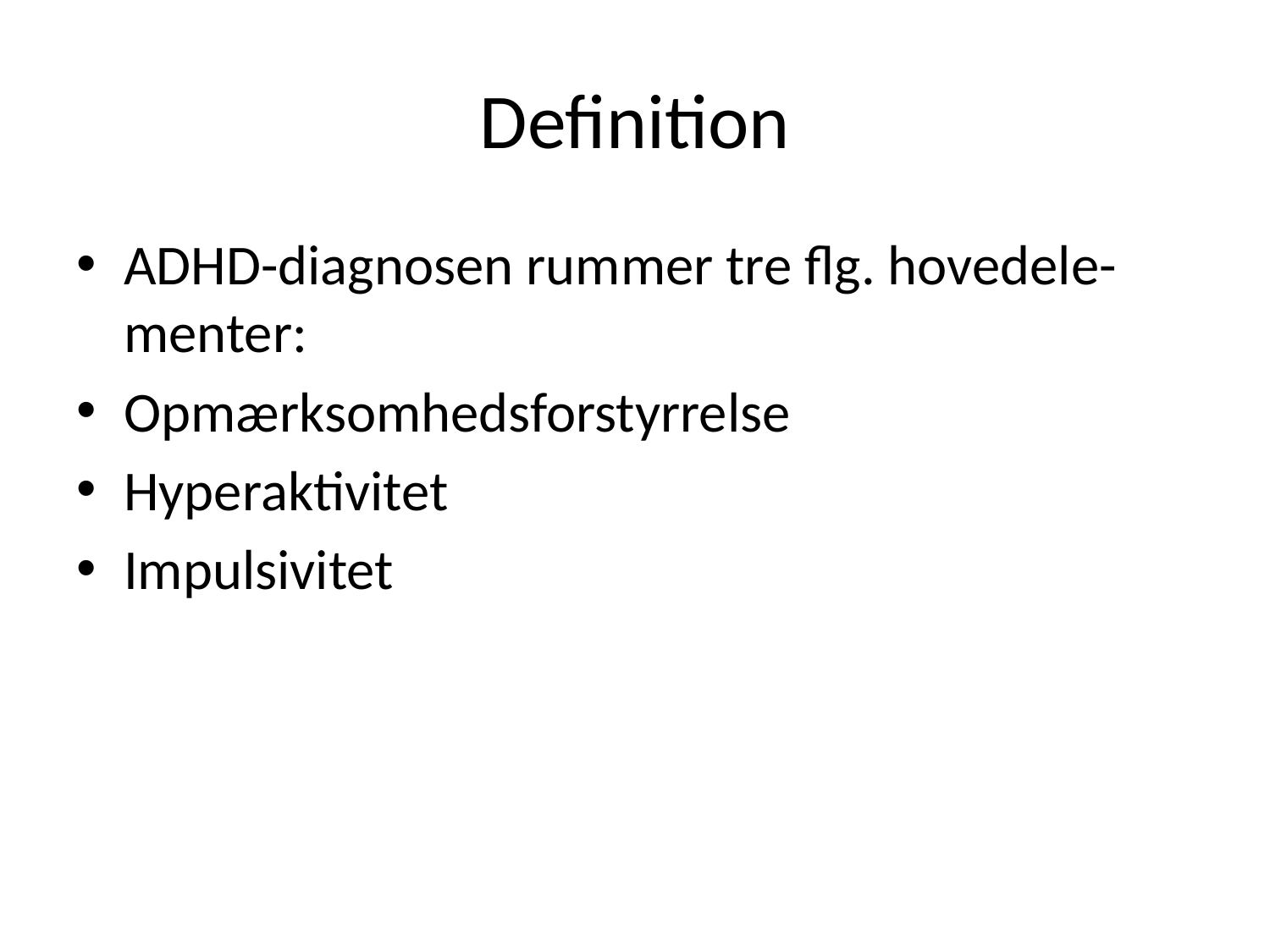

# Definition
ADHD-diagnosen rummer tre flg. hovedele-menter:
Opmærksomhedsforstyrrelse
Hyperaktivitet
Impulsivitet